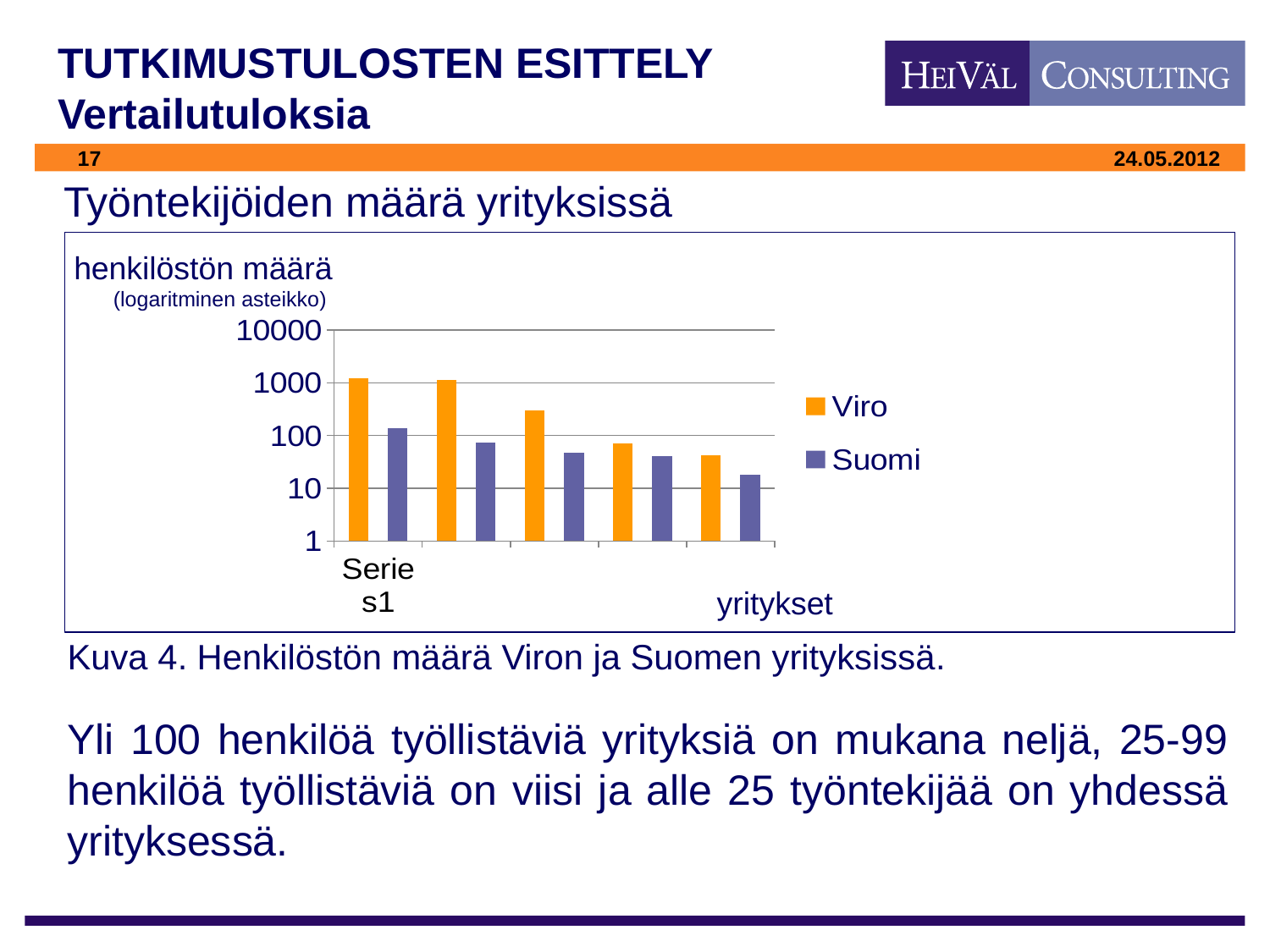

# TUTKIMUSTULOSTEN ESITTELY Vertailutuloksia
Työntekijöiden määrä yrityksissä

henkilöstön määrä
(logaritminen asteikko)

### Chart

| Category | Viro |    | Suomi |
|---|---|---|---|
|  | 1235.0 | 0.0 | 140.0 |
|  | 1150.0 | None | 74.0 |
|  | 300.0 | None | 47.0 |
|  | 70.0 | None | 40.0 |
|  | 43.0 | None | 18.0 |
yritykset
Kuva 4. Henkilöstön määrä Viron ja Suomen yrityksissä.
Yli 100 henkilöä työllistäviä yrityksiä on mukana neljä, 25-99 henkilöä työllistäviä on viisi ja alle 25 työntekijää on yhdessä yrityksessä.